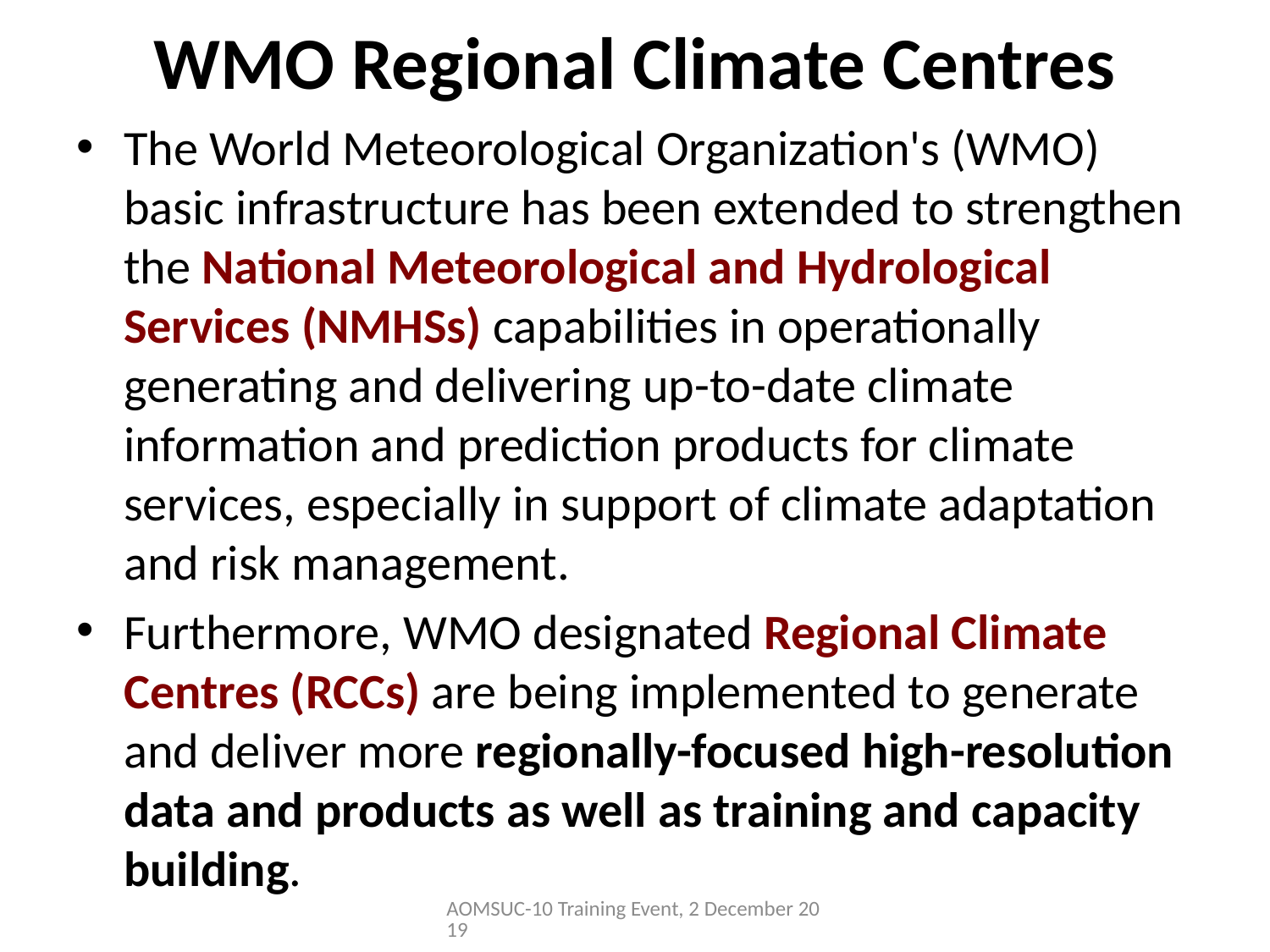

# WMO Regional Climate Centres
The World Meteorological Organization's (WMO) basic infrastructure has been extended to strengthen the National Meteorological and Hydrological Services (NMHSs) capabilities in operationally generating and delivering up-to-date climate information and prediction products for climate services, especially in support of climate adaptation and risk management.
Furthermore, WMO designated Regional Climate Centres (RCCs) are being implemented to generate and deliver more regionally-focused high-resolution data and products as well as training and capacity building.
AOMSUC-10 Training Event, 2 December 2019